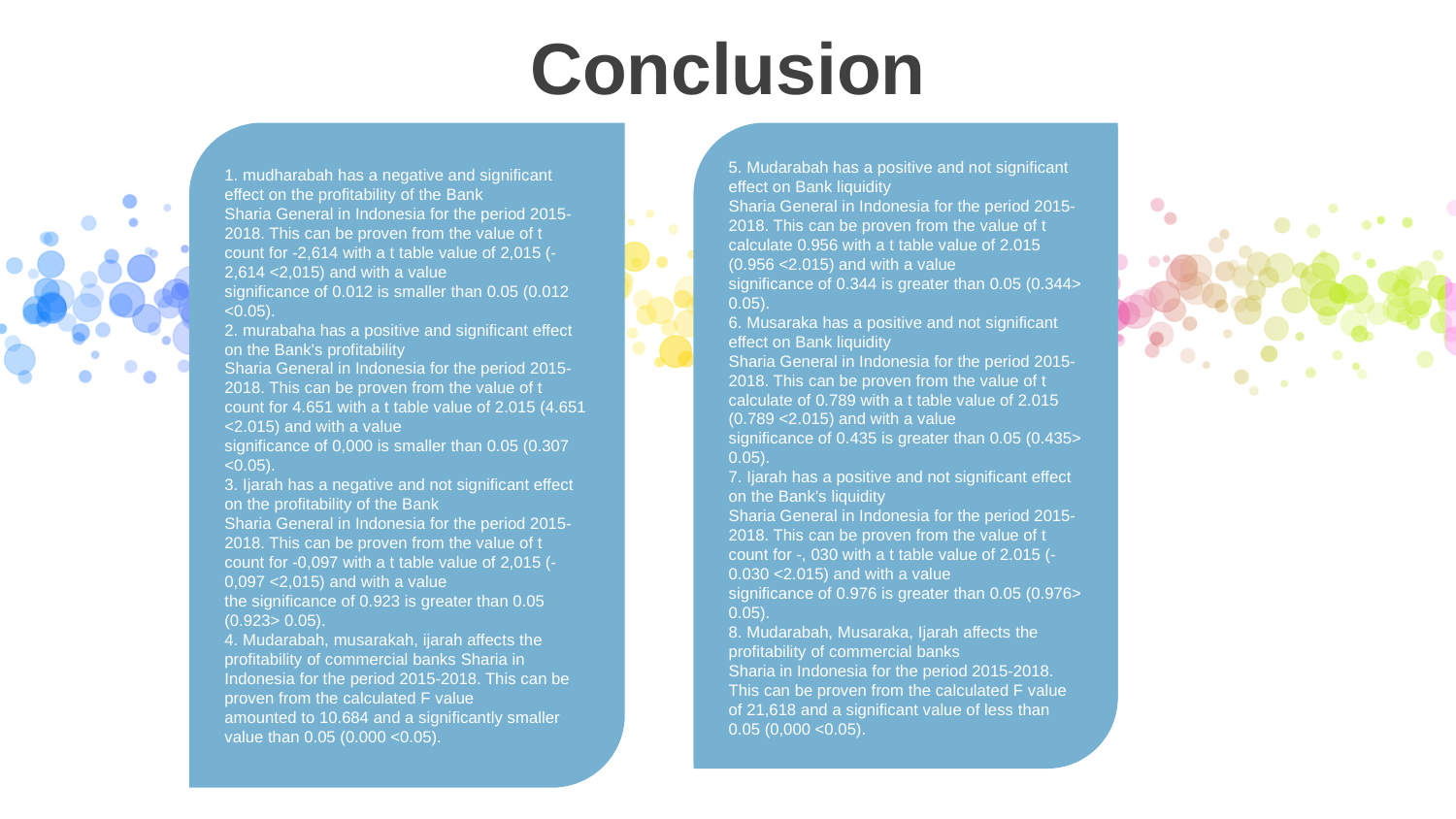

# Conclusion
1. mudharabah has a negative and significant effect on the profitability of the Bank
Sharia General in Indonesia for the period 2015-2018. This can be proven from the value of t
count for -2,614 with a t table value of 2,015 (-2,614 <2,015) and with a value
significance of 0.012 is smaller than 0.05 (0.012 <0.05).
2. murabaha has a positive and significant effect on the Bank's profitability
Sharia General in Indonesia for the period 2015-2018. This can be proven from the value of t
count for 4.651 with a t table value of 2.015 (4.651 <2.015) and with a value
significance of 0,000 is smaller than 0.05 (0.307 <0.05).
3. Ijarah has a negative and not significant effect on the profitability of the Bank
Sharia General in Indonesia for the period 2015-2018. This can be proven from the value of t
count for -0,097 with a t table value of 2,015 (-0,097 <2,015) and with a value
the significance of 0.923 is greater than 0.05 (0.923> 0.05).
4. Mudarabah, musarakah, ijarah affects the profitability of commercial banks Sharia in Indonesia for the period 2015-2018. This can be proven from the calculated F value
amounted to 10.684 and a significantly smaller value than 0.05 (0.000 <0.05).

5. Mudarabah has a positive and not significant effect on Bank liquidity
Sharia General in Indonesia for the period 2015-2018. This can be proven from the value of t
calculate 0.956 with a t table value of 2.015 (0.956 <2.015) and with a value
significance of 0.344 is greater than 0.05 (0.344> 0.05).
6. Musaraka has a positive and not significant effect on Bank liquidity
Sharia General in Indonesia for the period 2015-2018. This can be proven from the value of t
calculate of 0.789 with a t table value of 2.015 (0.789 <2.015) and with a value
significance of 0.435 is greater than 0.05 (0.435> 0.05).
7. Ijarah has a positive and not significant effect on the Bank's liquidity
Sharia General in Indonesia for the period 2015-2018. This can be proven from the value of t
count for -, 030 with a t table value of 2.015 (-0.030 <2.015) and with a value
significance of 0.976 is greater than 0.05 (0.976> 0.05).
8. Mudarabah, Musaraka, Ijarah affects the profitability of commercial banks
Sharia in Indonesia for the period 2015-2018. This can be proven from the calculated F value
of 21,618 and a significant value of less than 0.05 (0,000 <0.05).